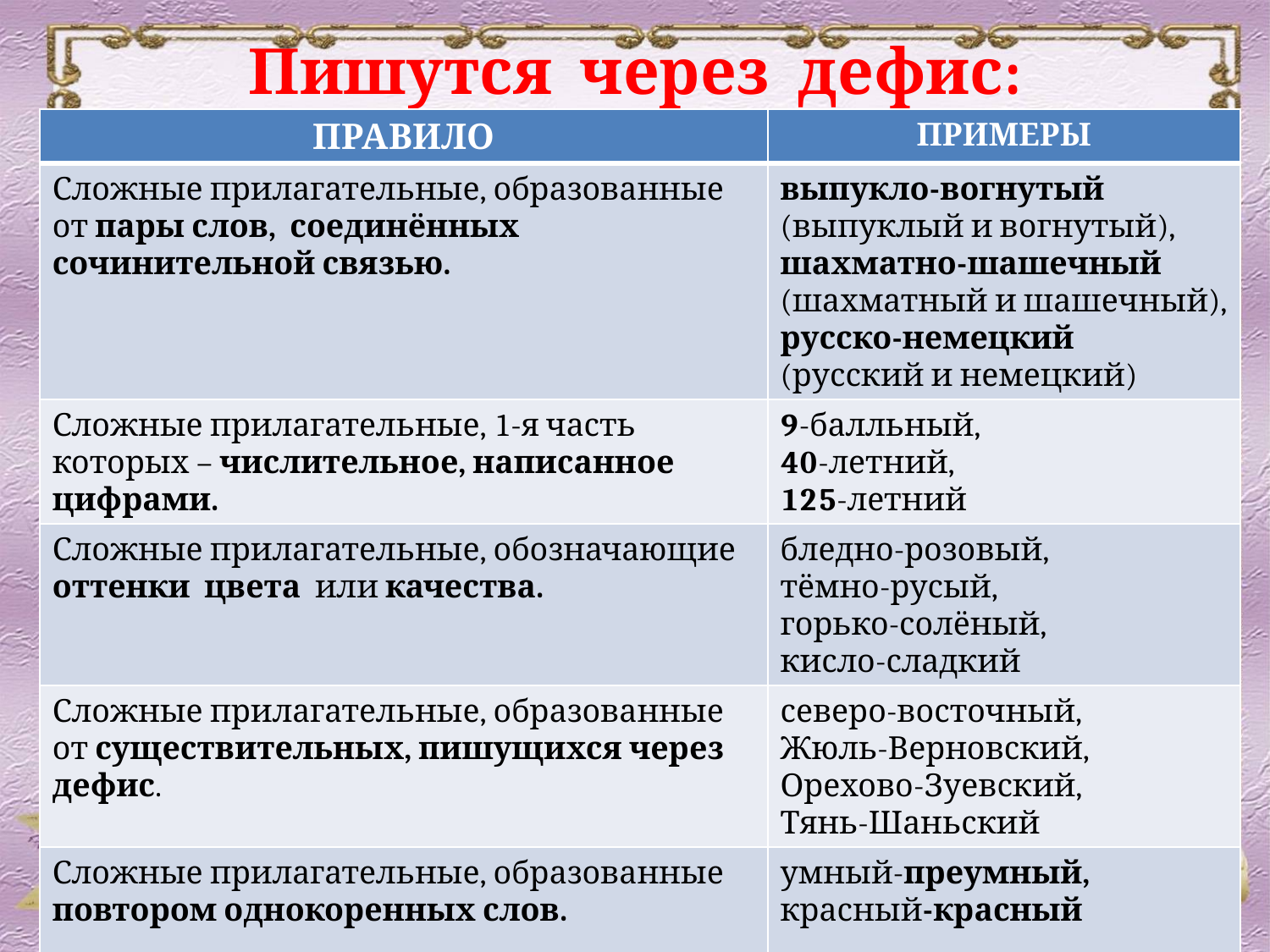

# Пишутся  через  дефис:
| ПРАВИЛО | ПРИМЕРЫ |
| --- | --- |
| Сложные прилагательные, образованные от пары слов, соединённых сочинительной связью. | выпукло-вогнутый (выпуклый и вогнутый), шахматно-шашечный (шахматный и шашечный), русско-немецкий (русский и немецкий) |
| Сложные прилагательные, 1-я часть которых – числительное, написанное цифрами. | 9-балльный, 40-летний, 125-летний |
| Сложные прилагательные, обозначающие оттенки цвета или качества. | бледно-розовый, тёмно-русый, горько-солёный, кисло-сладкий |
| Сложные прилагательные, образованные от существительных, пишущихся через дефис. | северо-восточный, Жюль-Верновский, Орехово-Зуевский, Тянь-Шаньский |
| Сложные прилагательные, образованные повтором однокоренных слов. | умный-преумный, красный-красный |